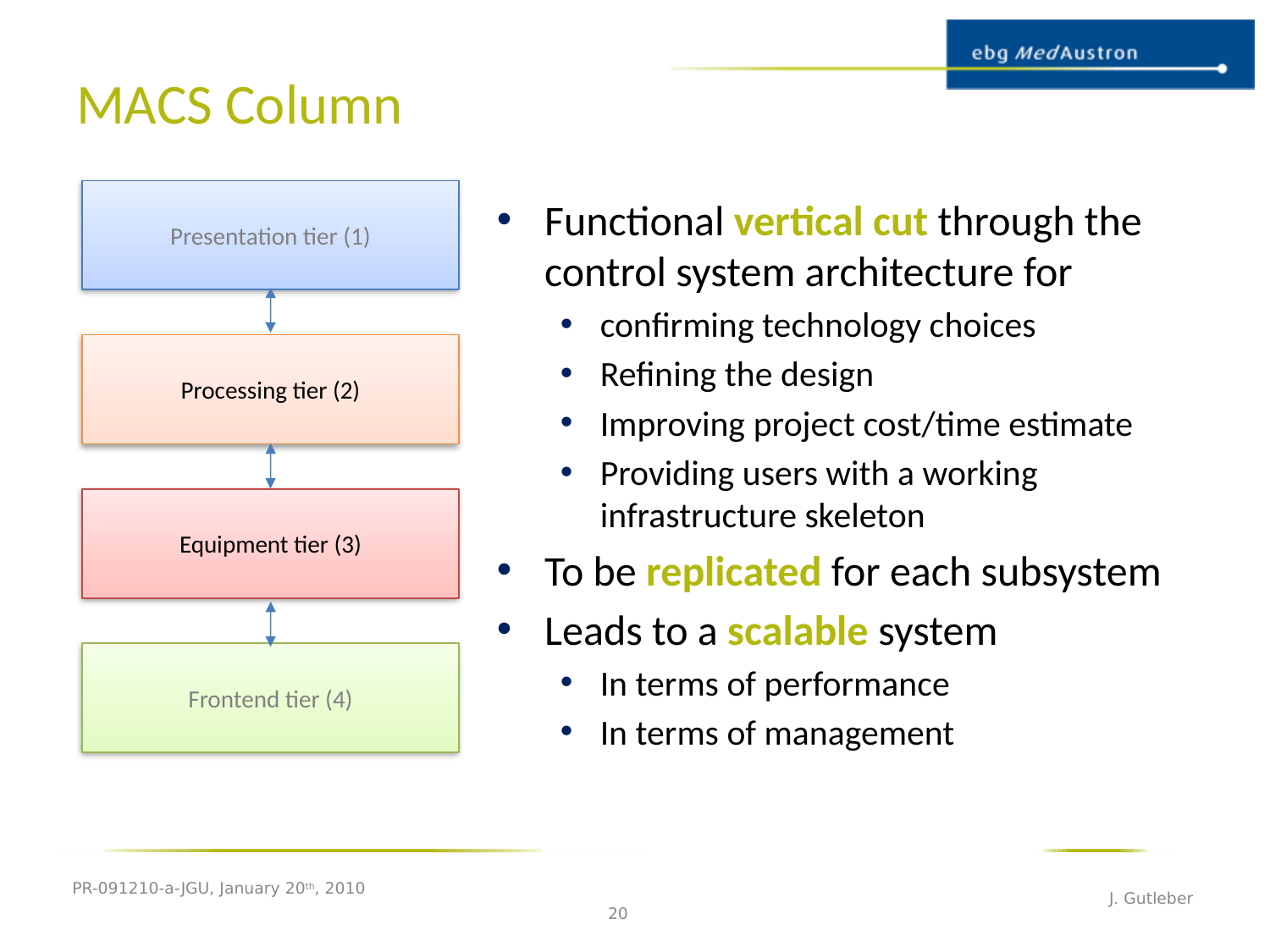

# MACS Column
Presentation tier (1)
Functional vertical cut through the control system architecture for
confirming technology choices
Refining the design
Improving project cost/time estimate
Providing users with a working infrastructure skeleton
To be replicated for each subsystem
Leads to a scalable system
In terms of performance
In terms of management

Processing tier (2)
Equipment tier (3)
Frontend tier (4)
PR-091210-a-JGU, January 20th, 2010

J. Gutleber
20